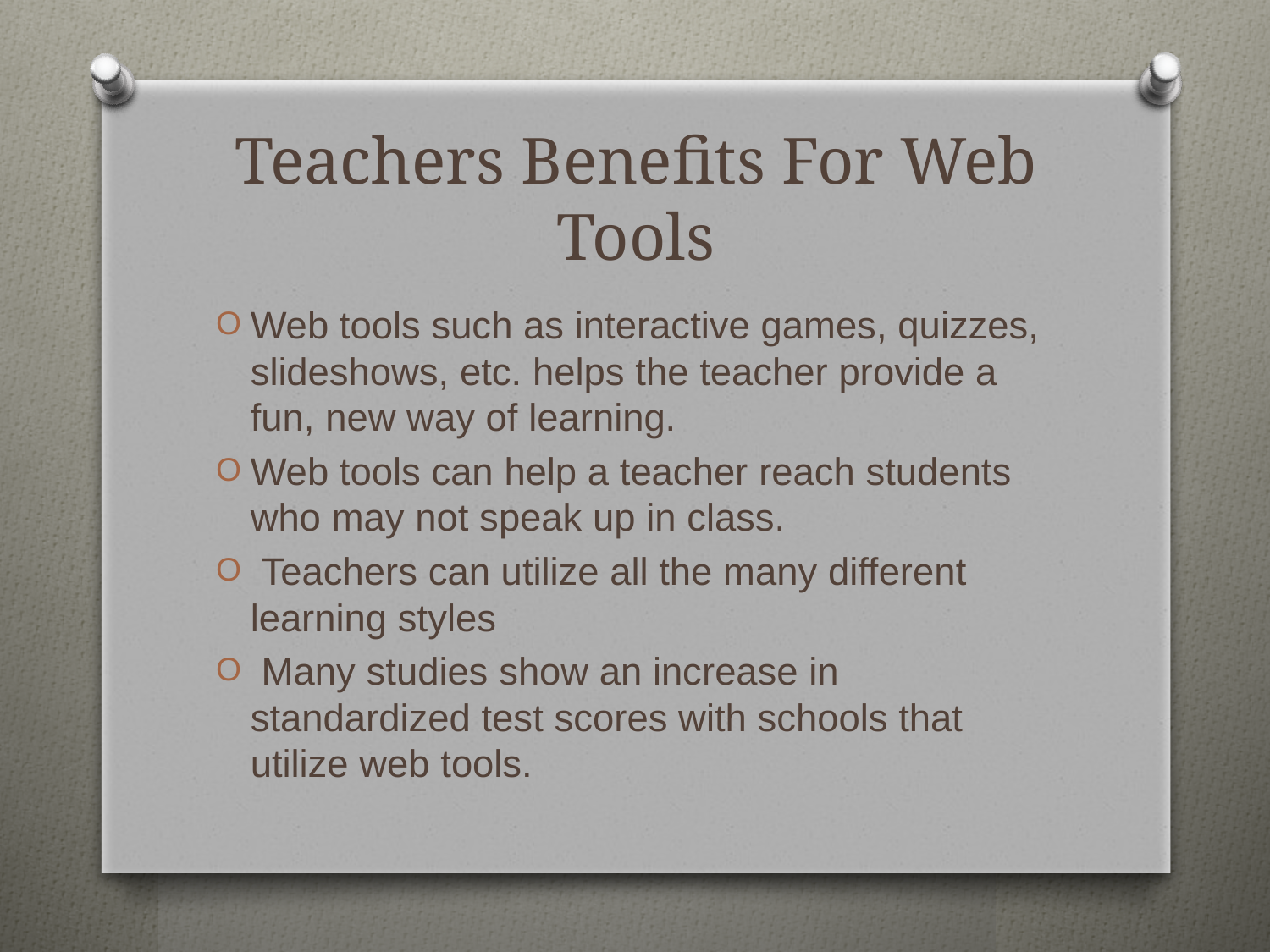

# Teachers Benefits For Web Tools
Web tools such as interactive games, quizzes, slideshows, etc. helps the teacher provide a fun, new way of learning.
Web tools can help a teacher reach students who may not speak up in class.
 Teachers can utilize all the many different learning styles
 Many studies show an increase in standardized test scores with schools that utilize web tools.